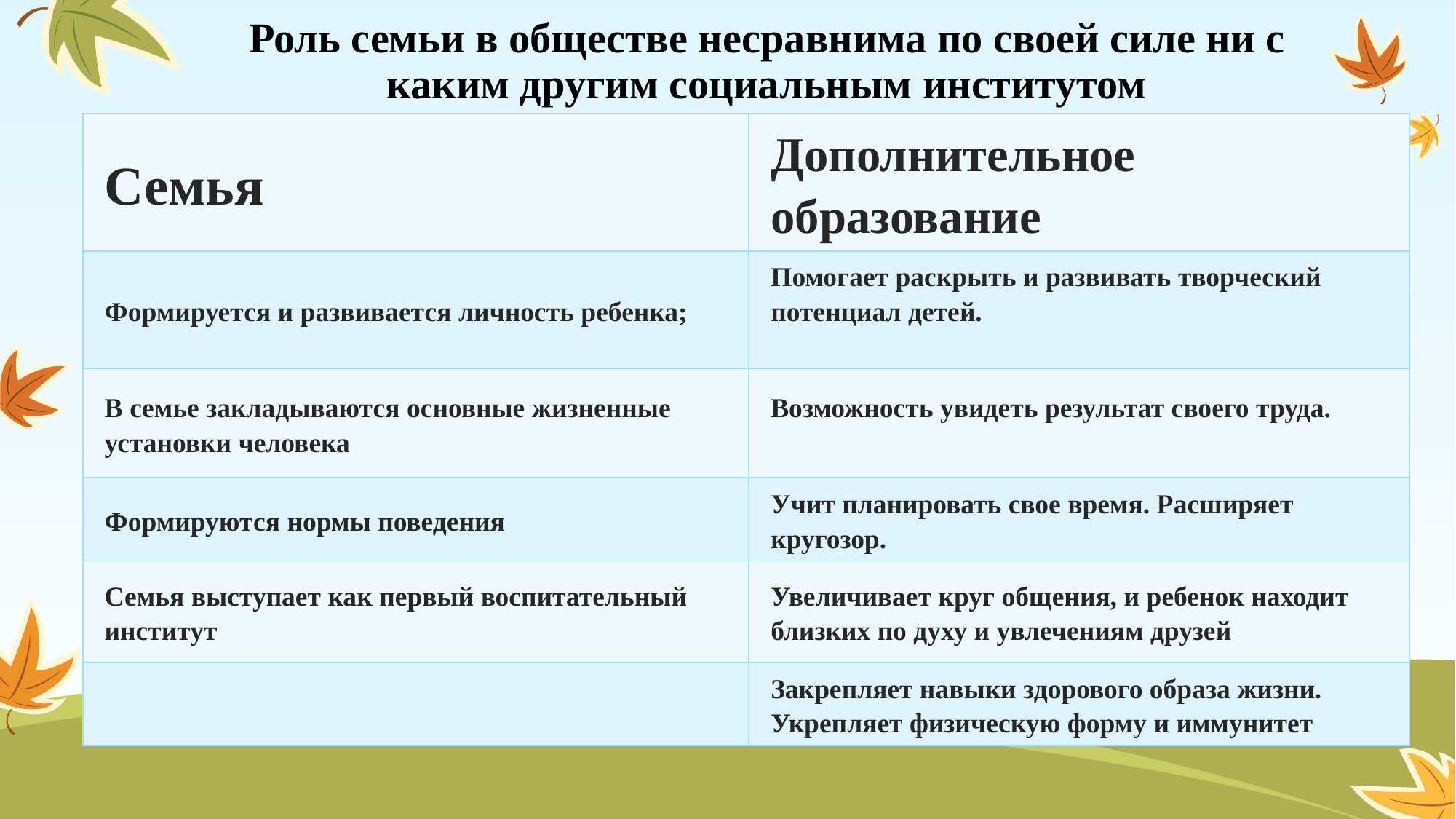

# Роль семьи в обществе несравнима по своей силе ни с каким другим социальным институтом
| Семья | Дополнительное образование |
| --- | --- |
| Формируется и развивается личность ребенка; | Помогает раскрыть и развивать творческий потенциал детей. |
| В семье закладываются основные жизненные установки человека | Возможность увидеть результат своего труда. |
| Формируются нормы поведения | Учит планировать свое время. Расширяет кругозор. |
| Семья выступает как первый воспитательный институт | Увеличивает круг общения, и ребенок находит близких по духу и увлечениям друзей |
|  | Закрепляет навыки здорового образа жизни. Укрепляет физическую форму и иммунитет |
Вот как проходит обычный день в нашем клссе.